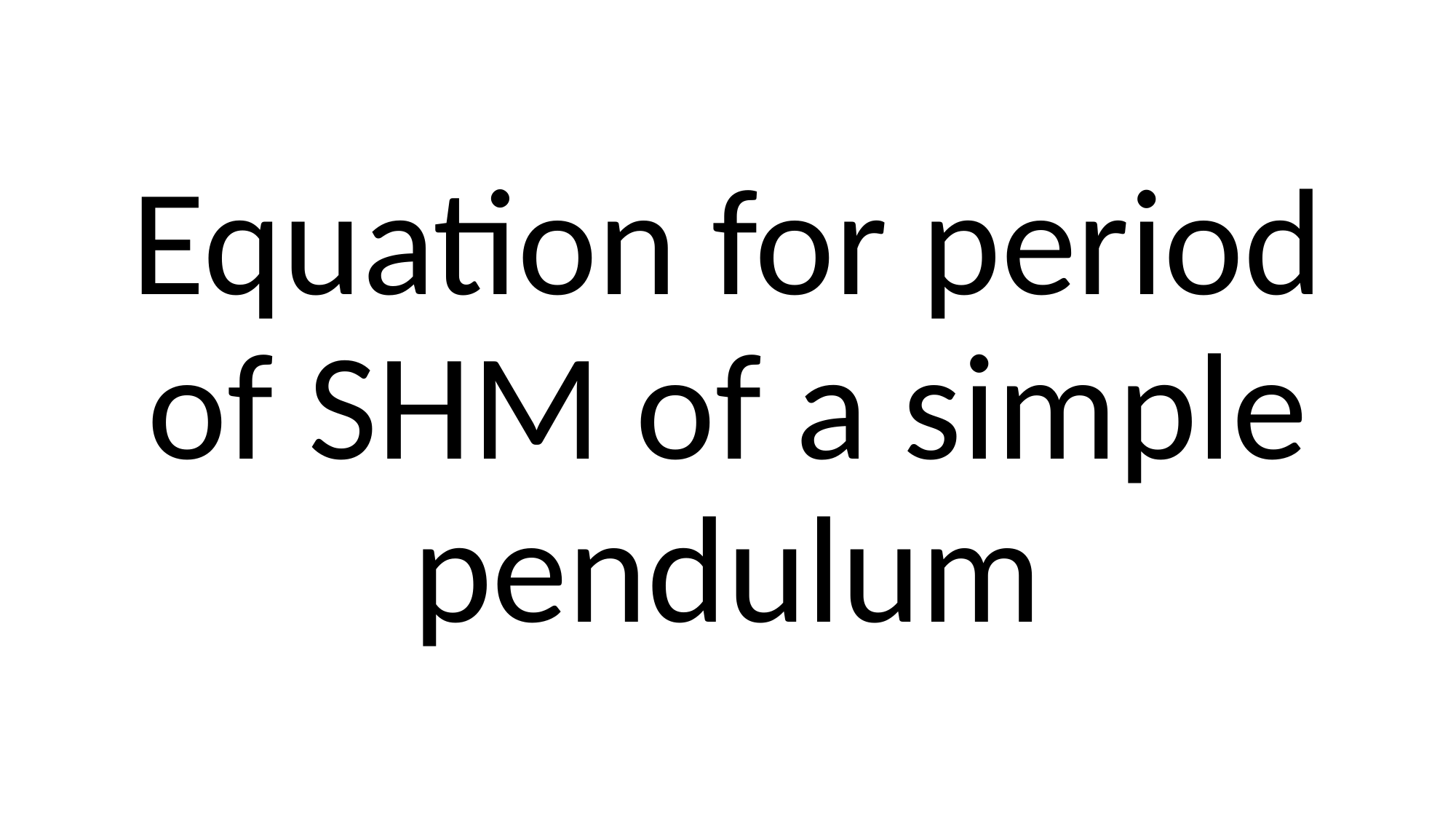

# Equation for period of SHM of a simple pendulum